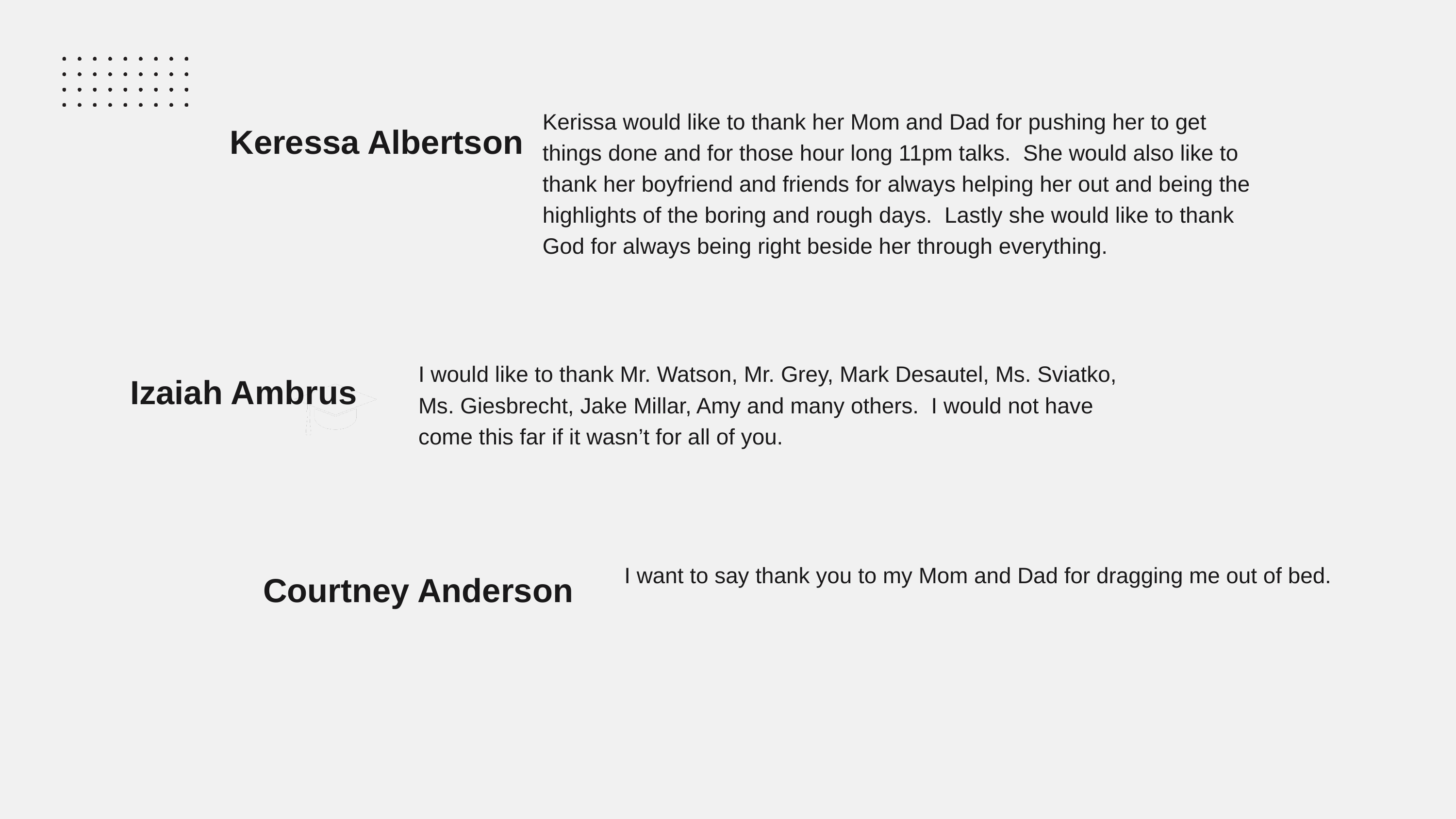

Kerissa would like to thank her Mom and Dad for pushing her to get things done and for those hour long 11pm talks.  She would also like to thank her boyfriend and friends for always helping her out and being the highlights of the boring and rough days.  Lastly she would like to thank God for always being right beside her through everything.
Keressa Albertson
I would like to thank Mr. Watson, Mr. Grey, Mark Desautel, Ms. Sviatko, Ms. Giesbrecht, Jake Millar, Amy and many others.  I would not have come this far if it wasn’t for all of you.
Izaiah Ambrus

I want to say thank you to my Mom and Dad for dragging me out of bed.
Courtney Anderson